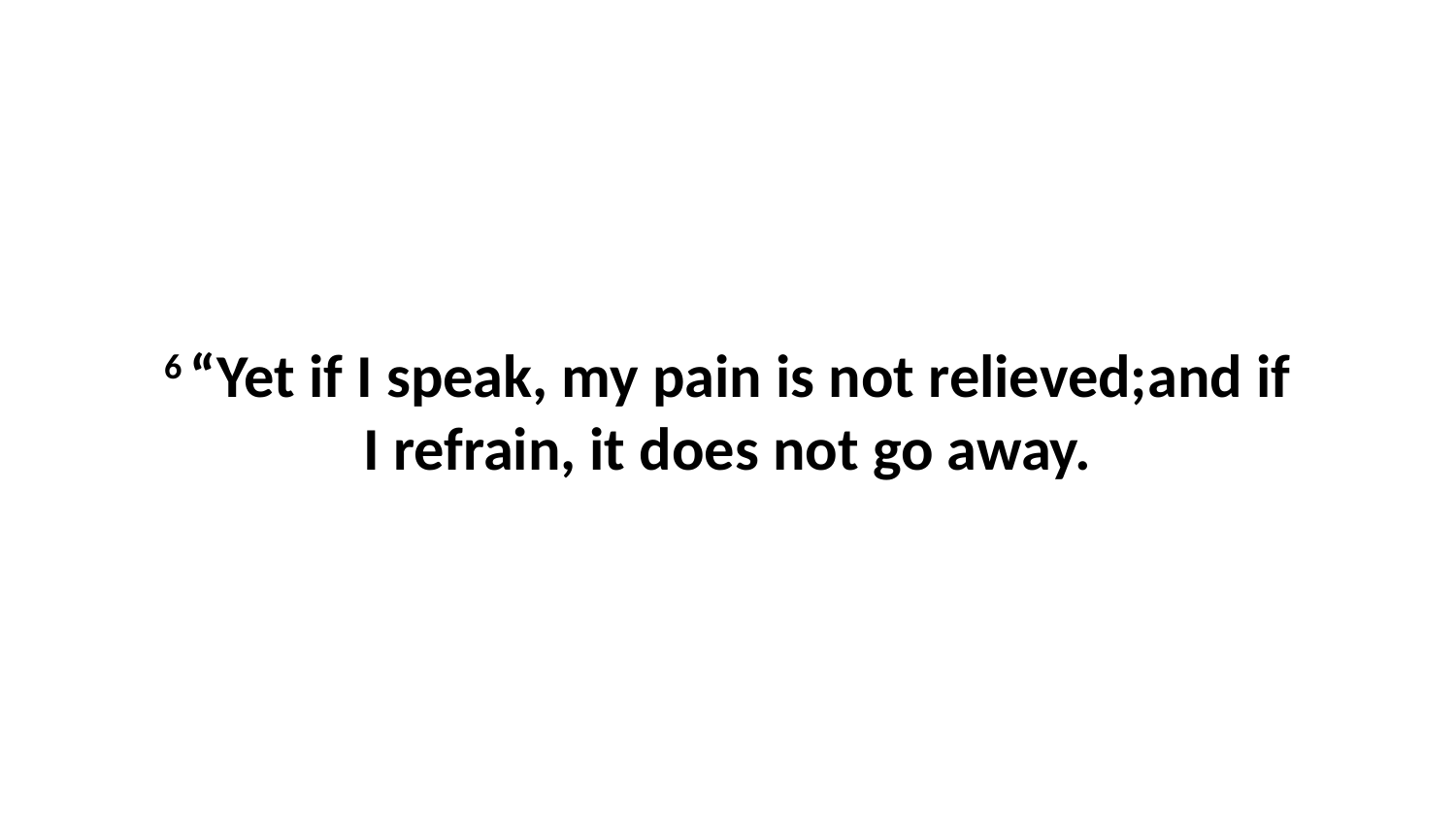

6 “Yet if I speak, my pain is not relieved;and if I refrain, it does not go away.